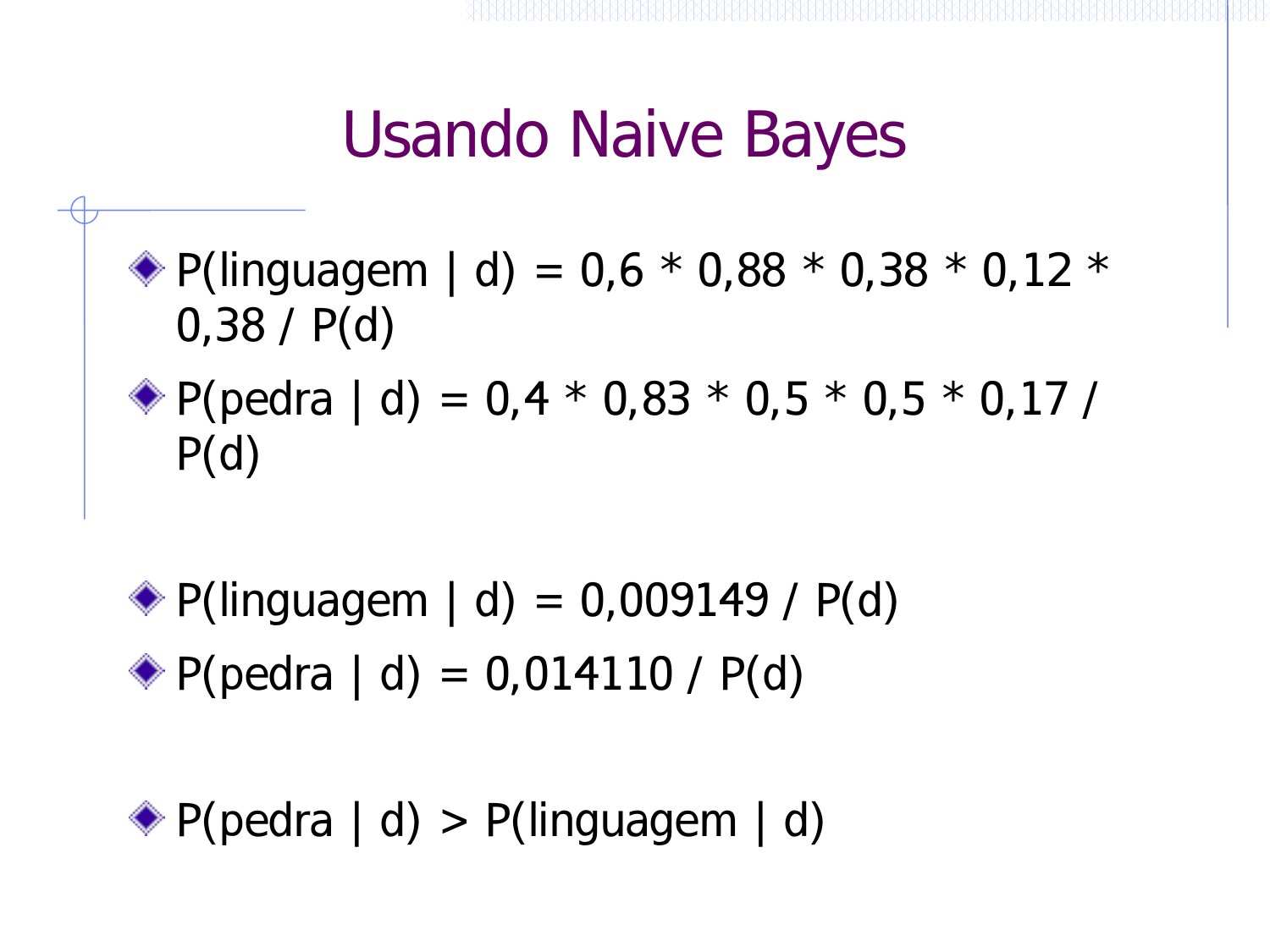

# Usando Naive Bayes
P(linguagem | d) = 0,6 * 0,88 * 0,38 * 0,12 * 0,38 / P(d)
P(pedra | d) = 0,4 * 0,83 * 0,5 * 0,5 * 0,17 / P(d)

P(linguagem | d) = 0,009149 / P(d)
P(pedra | d) = 0,014110 / P(d)

P(pedra | d) > P(linguagem | d)